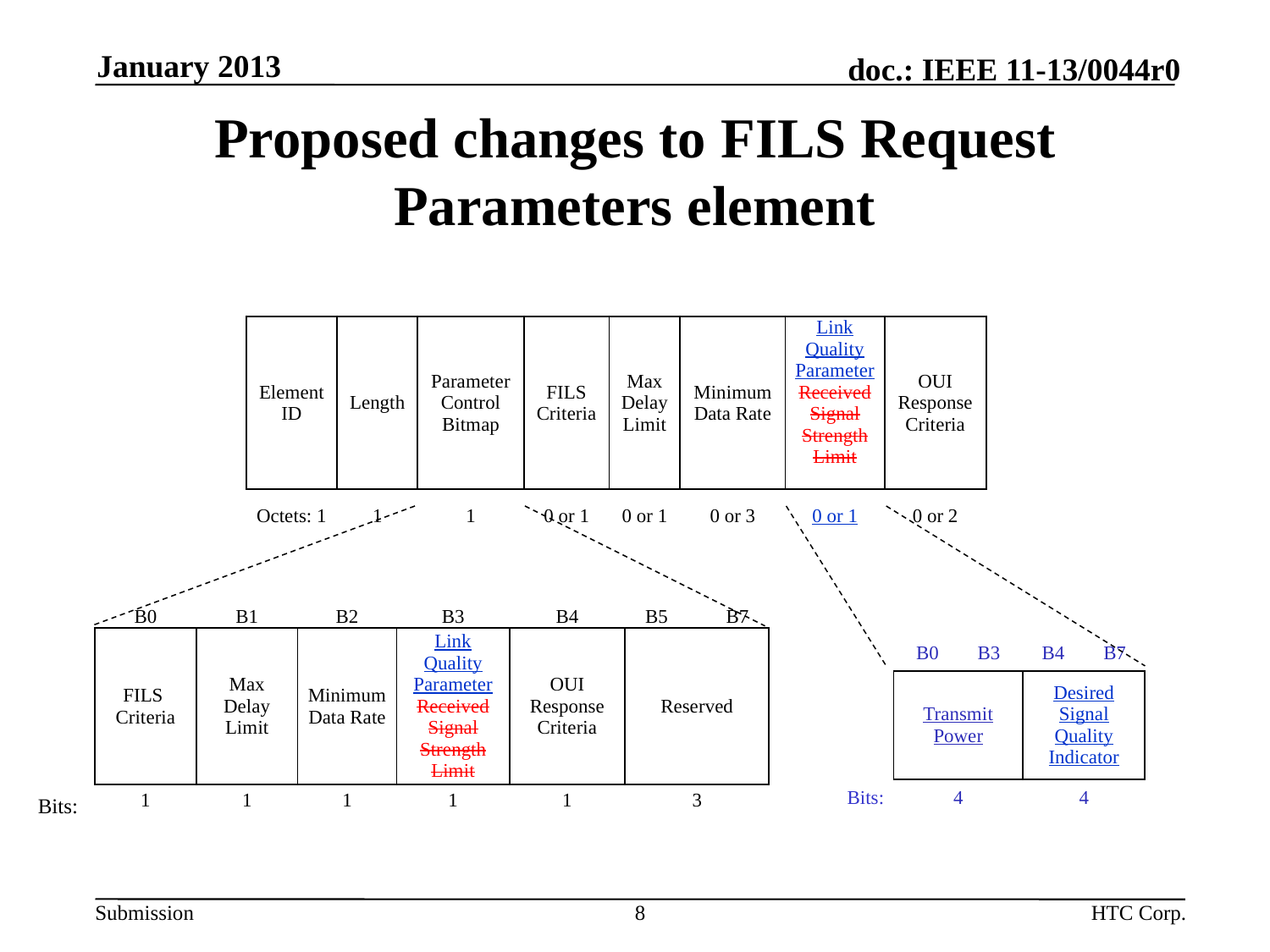

January 2013
# Proposed changes to FILS Request Parameters element
| Element ID | Length | Parameter Control Bitmap | FILS Criteria | Max Delay Limit | Minimum Data Rate | Link Quality Parameter Received Signal Strength Limit | OUI Response Criteria |
| --- | --- | --- | --- | --- | --- | --- | --- |
| Octets: 1 | 1 | 1 | 0 or 1 | 0 or 1 | 0 or 3 | 0 or 1 | 0 or 2 |
| B0 | B1 | B2 | B3 | B4 | B5 B7 |
| --- | --- | --- | --- | --- | --- |
| FILS Criteria | Max Delay Limit | Minimum Data Rate | Link Quality Parameter Received Signal Strength Limit | OUI Response Criteria | Reserved |
| 1 | 1 | 1 | 1 | 1 | 3 |
|  | B0 B3 | B4 B7 |
| --- | --- | --- |
|  | Transmit Power | Desired Signal Quality Indicator |
| Bits: | 4 | 4 |
Bits:
8
HTC Corp.